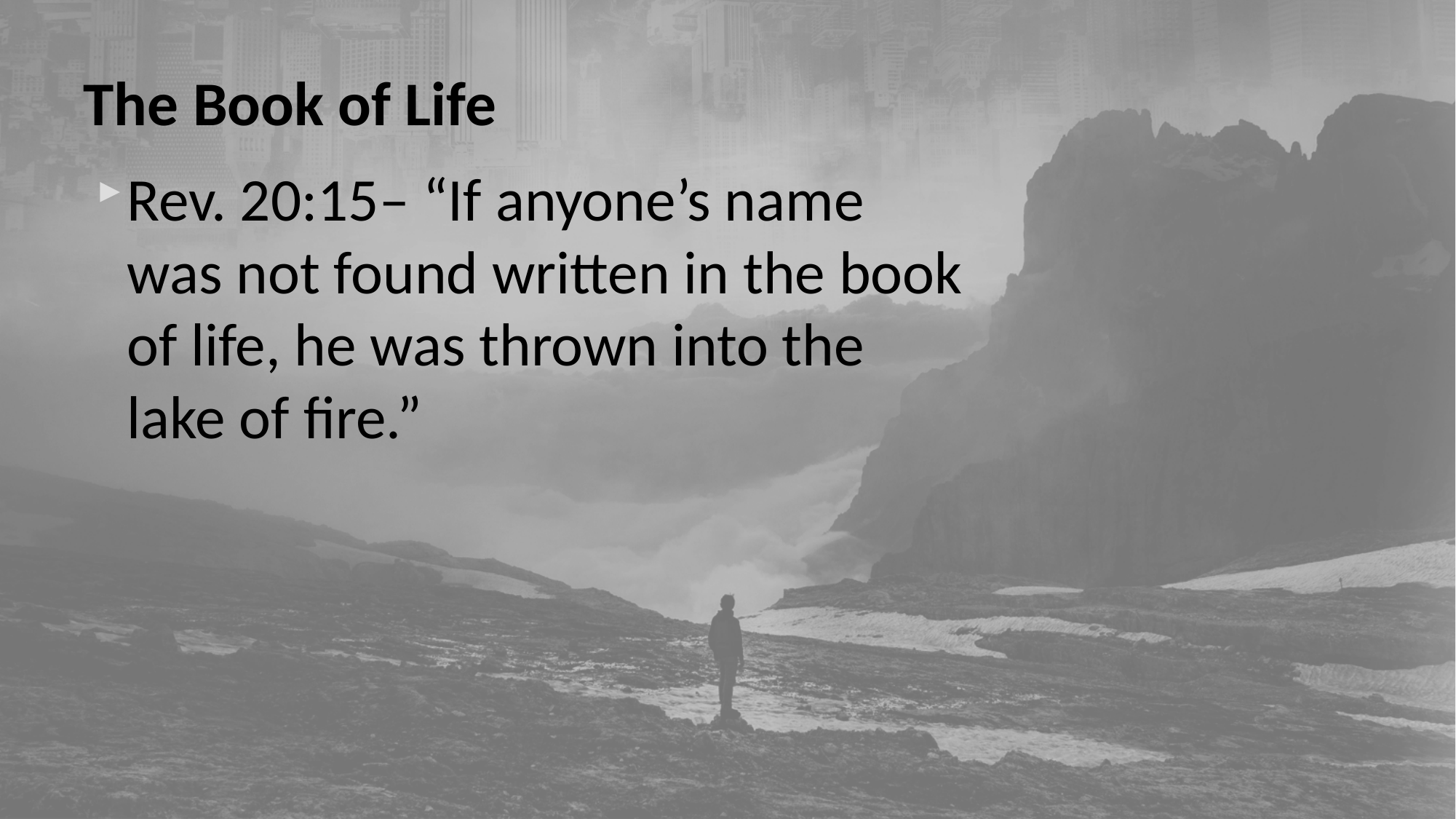

# The Book of Life
Rev. 20:15– “If anyone’s name was not found written in the book of life, he was thrown into the lake of fire.”